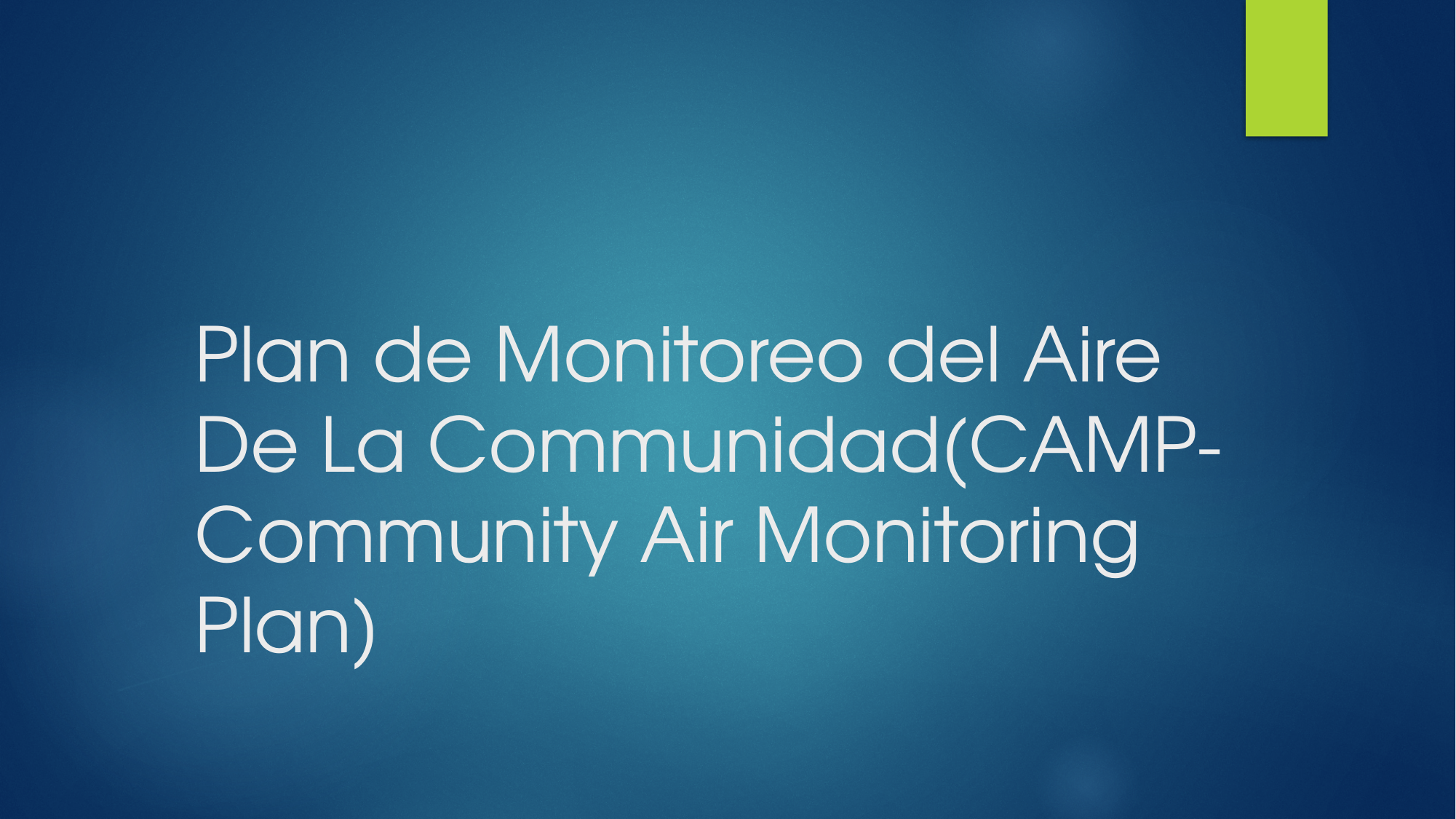

# Plan de Monitoreo del Aire De La Communidad(CAMP-Community Air Monitoring Plan)